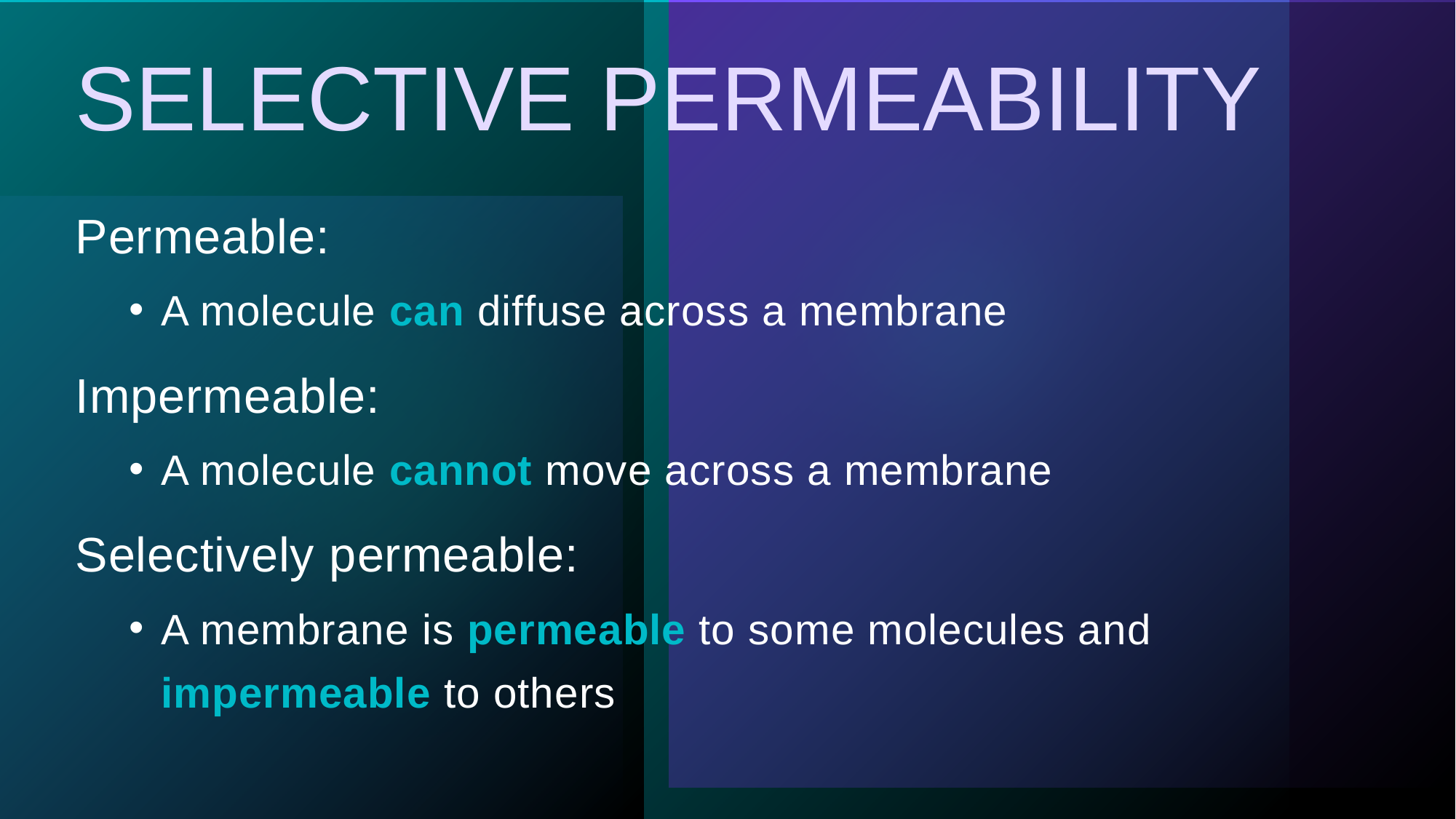

# Selective Permeability
Permeable:
A molecule can diffuse across a membrane
Impermeable:
A molecule cannot move across a membrane
Selectively permeable:
A membrane is permeable to some molecules and impermeable to others